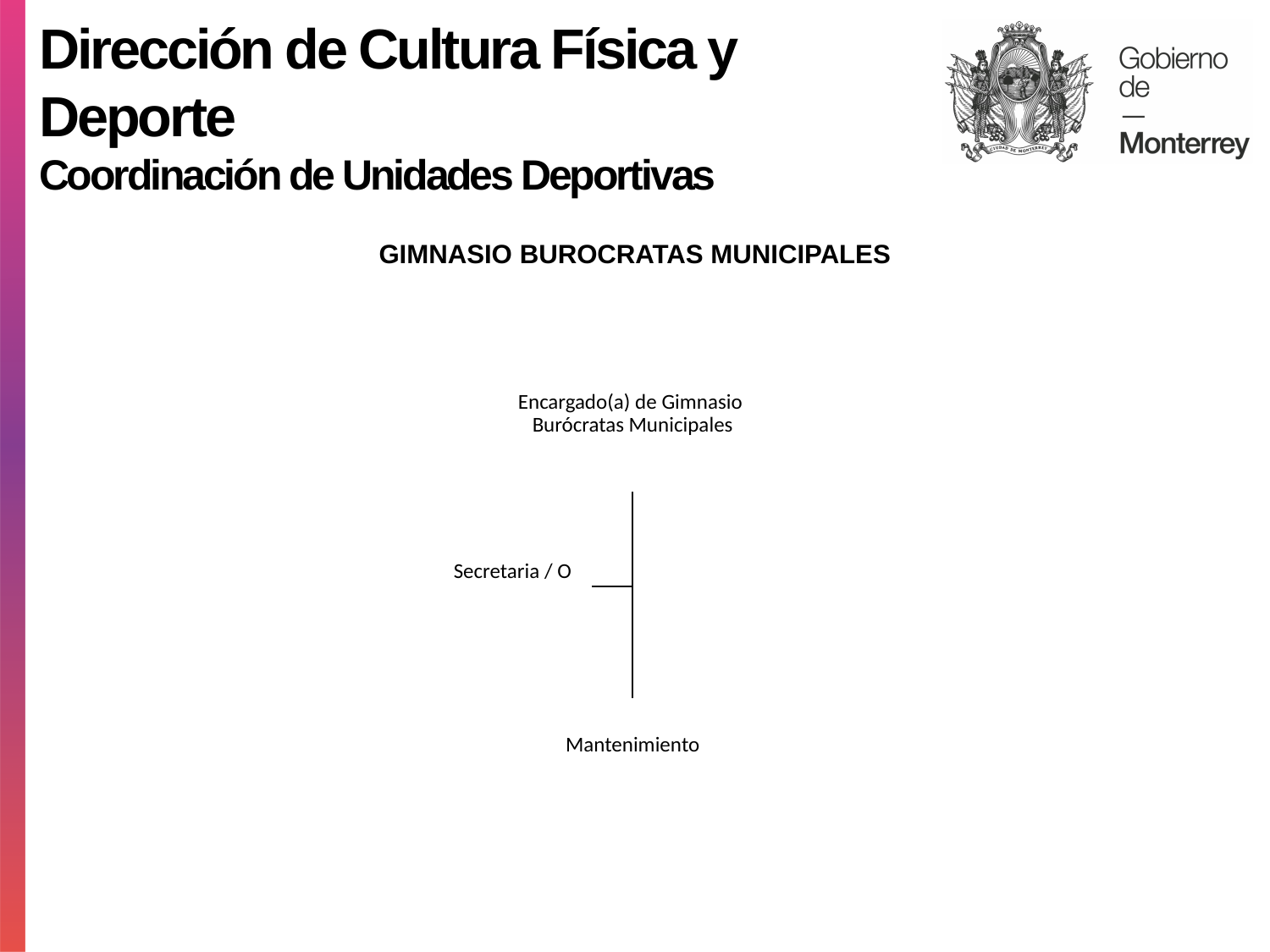

Dirección de Cultura Física y Deporte
Coordinación de Unidades Deportivas
Encargado(a) de Gimnasio
Burócratas Municipales
Mantenimiento
Secretaria / O

GIMNASIO BUROCRATAS MUNICIPALES